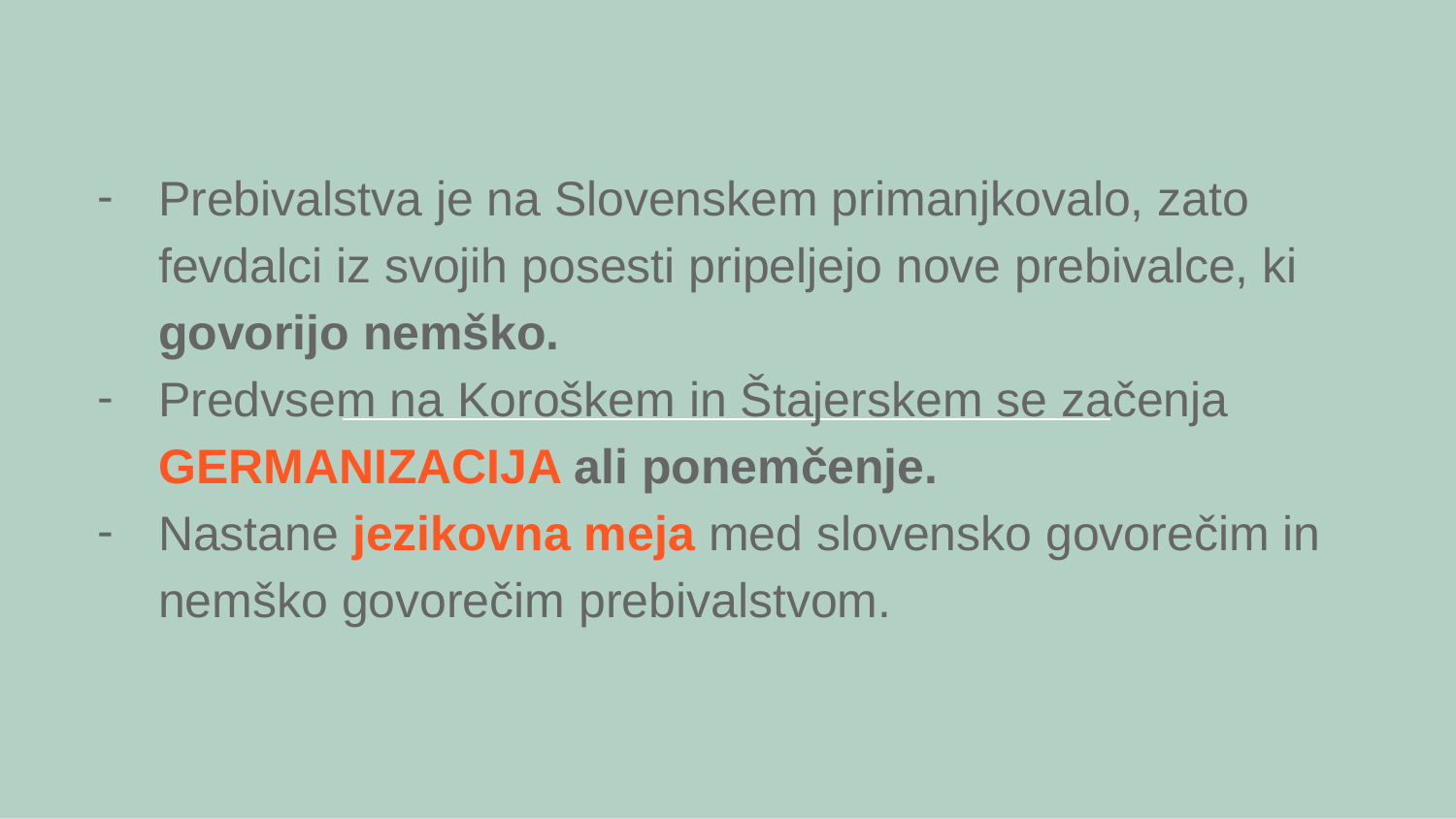

Prebivalstva je na Slovenskem primanjkovalo, zato fevdalci iz svojih posesti pripeljejo nove prebivalce, ki govorijo nemško.
Predvsem na Koroškem in Štajerskem se začenja GERMANIZACIJA ali ponemčenje.
Nastane jezikovna meja med slovensko govorečim in nemško govorečim prebivalstvom.